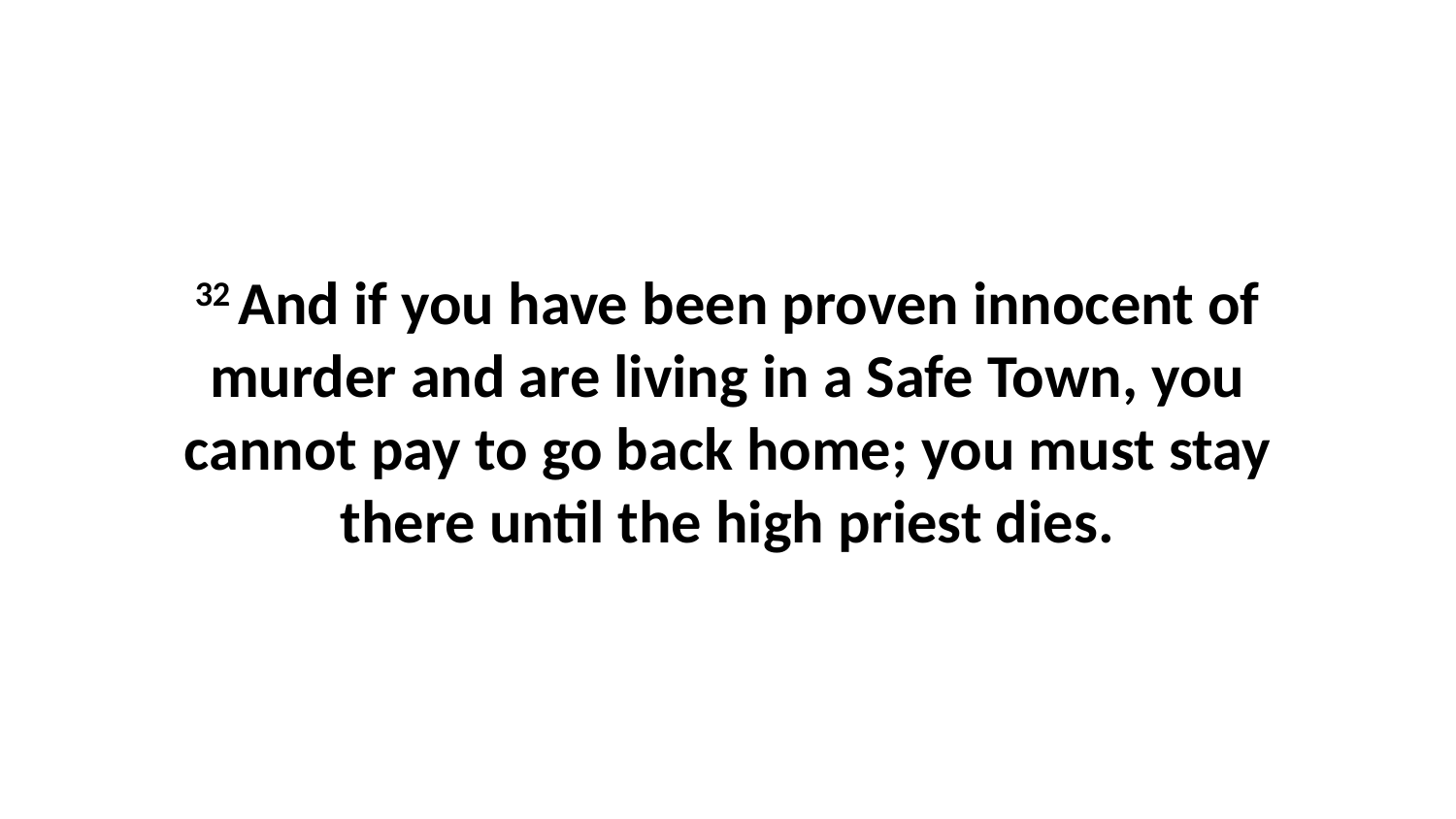

32 And if you have been proven innocent of murder and are living in a Safe Town, you cannot pay to go back home; you must stay there until the high priest dies.